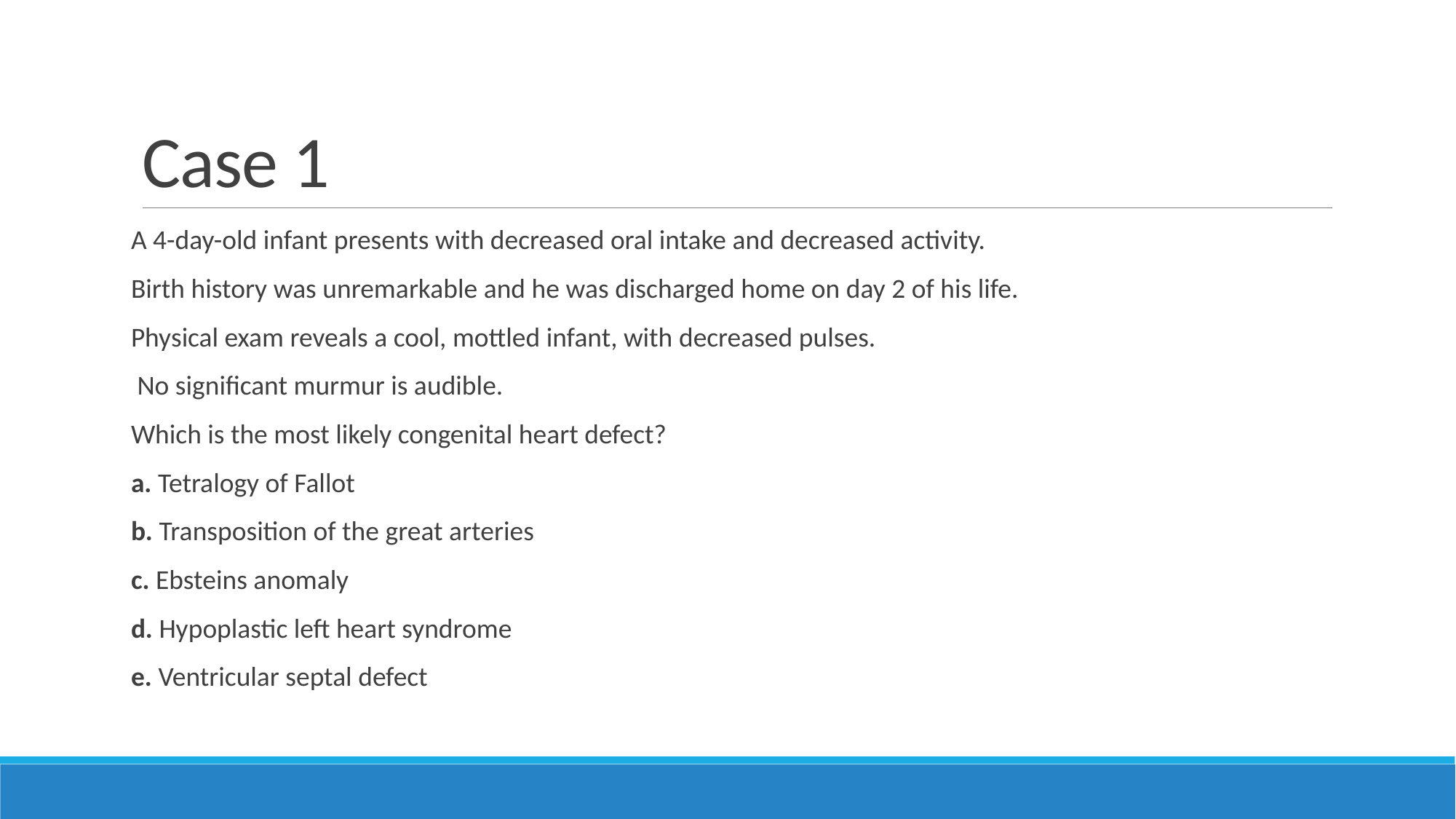

# Case 1
A 4-day-old infant presents with decreased oral intake and decreased activity.
Birth history was unremarkable and he was discharged home on day 2 of his life.
Physical exam reveals a cool, mottled infant, with decreased pulses.
 No significant murmur is audible.
Which is the most likely congenital heart defect?
a. Tetralogy of Fallot
b. Transposition of the great arteries
c. Ebsteins anomaly
d. Hypoplastic left heart syndrome
e. Ventricular septal defect